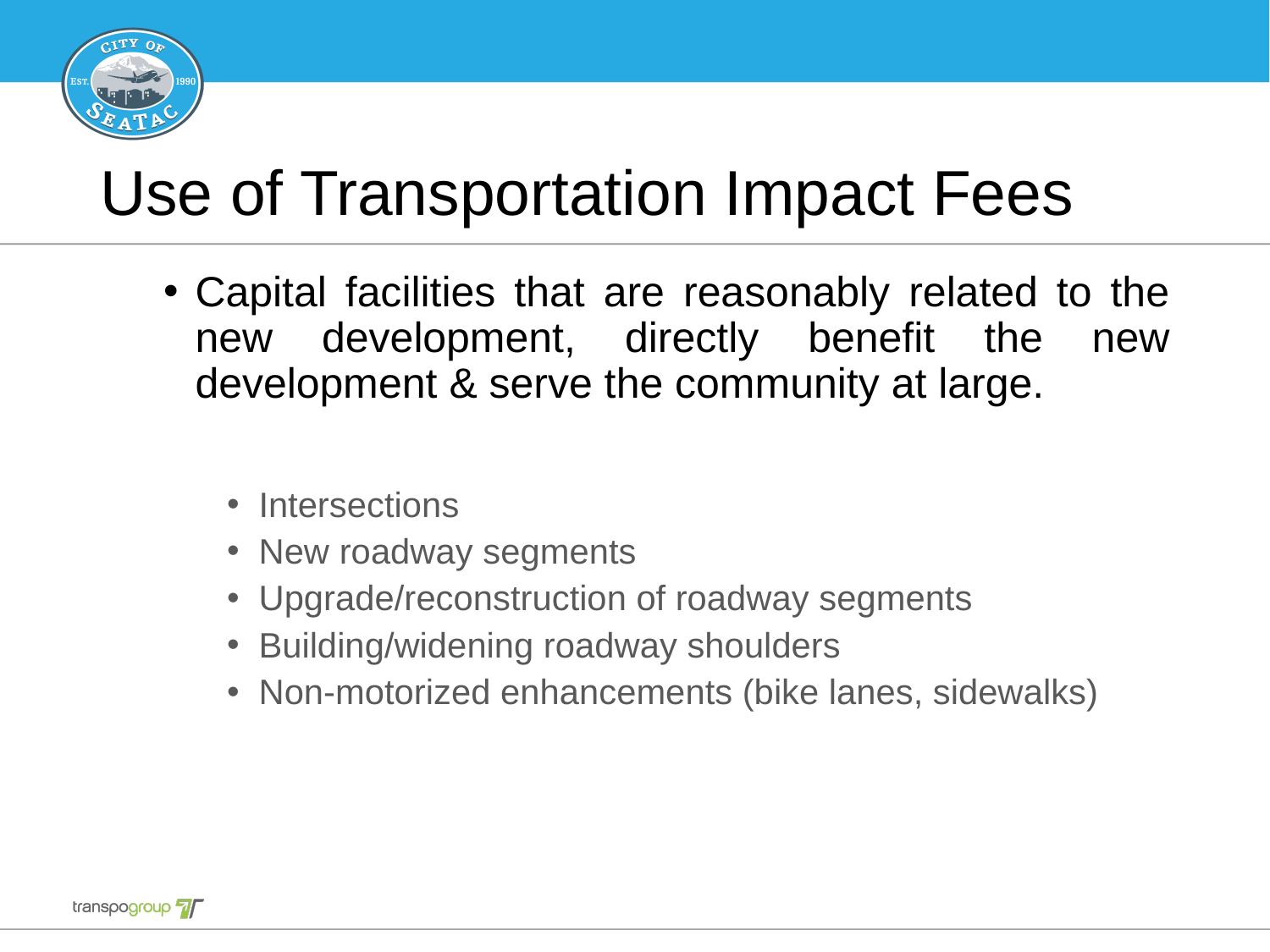

# Use of Transportation Impact Fees
Capital facilities that are reasonably related to the new development, directly benefit the new development & serve the community at large.

Intersections
New roadway segments
Upgrade/reconstruction of roadway segments
Building/widening roadway shoulders
Non-motorized enhancements (bike lanes, sidewalks)